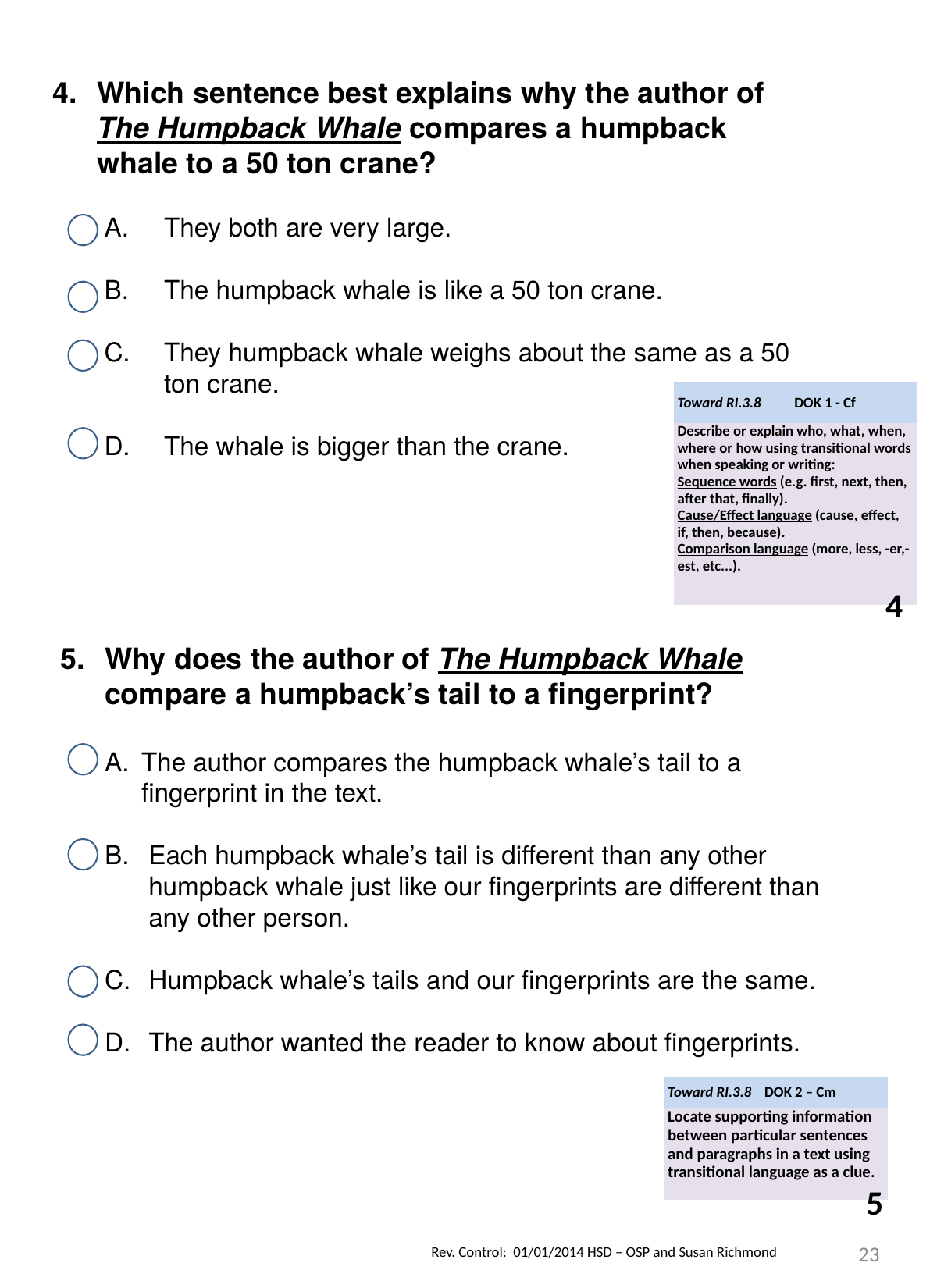

Which sentence best explains why the author of The Humpback Whale compares a humpback whale to a 50 ton crane?

They both are very large.

The humpback whale is like a 50 ton crane.

They humpback whale weighs about the same as a 50 ton crane.

The whale is bigger than the crane.

| Toward RI.3.8 DOK 1 - Cf |
| --- |
| Describe or explain who, what, when, where or how using transitional words when speaking or writing: Sequence words (e.g. first, next, then, after that, finally). Cause/Effect language (cause, effect, if, then, because). Comparison language (more, less, -er,-est, etc...). |

4
Why does the author of The Humpback Whale  compare a humpback’s tail to a fingerprint?

The author compares the humpback whale’s tail to a  fingerprint in the text.

Each humpback whale’s tail is different than any other humpback whale just like our fingerprints are different than any other person.

Humpback whale’s tails and our fingerprints are the same.

The author wanted the reader to know about fingerprints.

| Toward RI.3.8 DOK 2 – Cm |
| --- |
| Locate supporting information between particular sentences and paragraphs in a text using transitional language as a clue. |
5
23